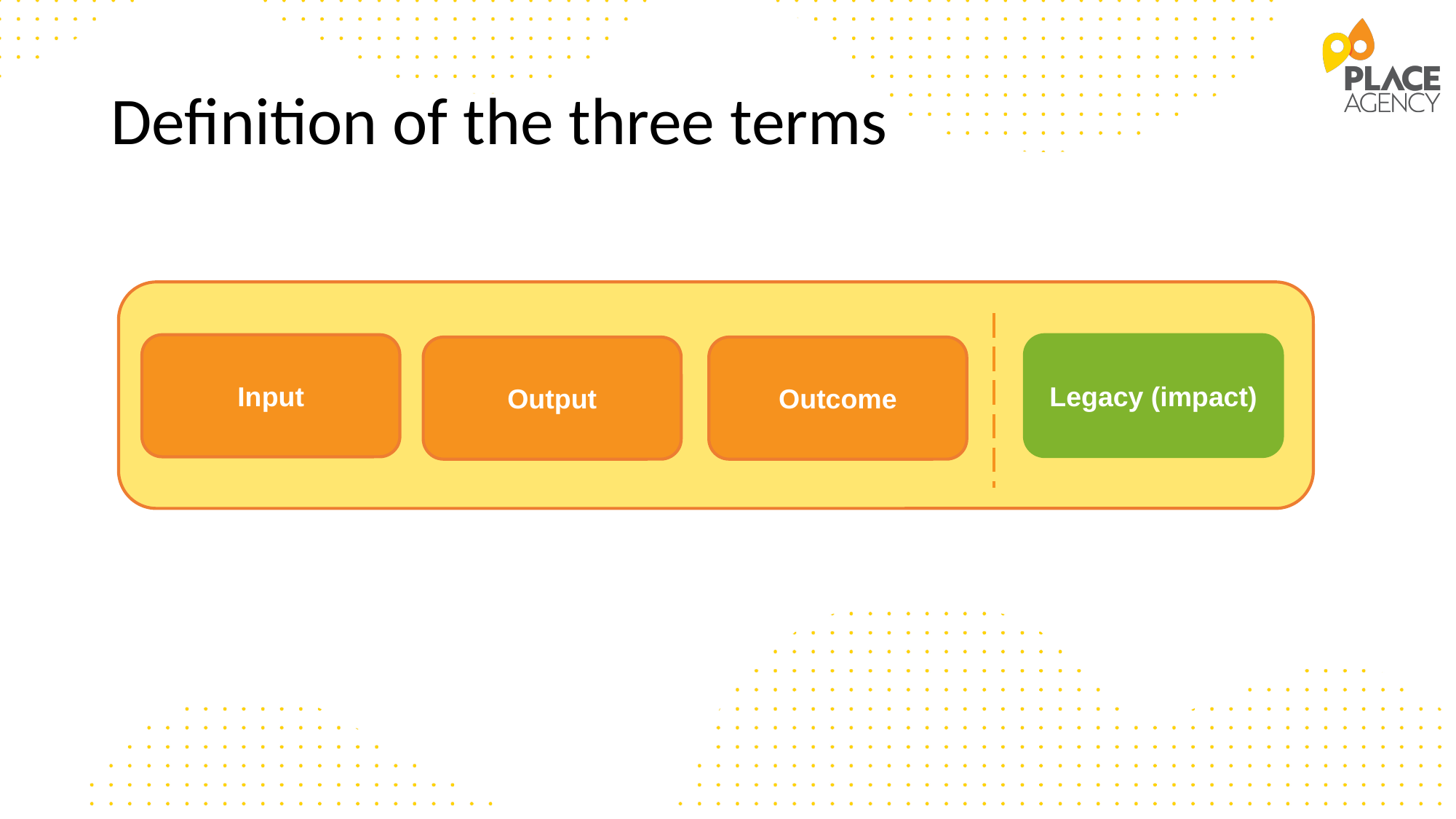

# Definition of the three terms

Input
Legacy (impact)
Output
Outcome